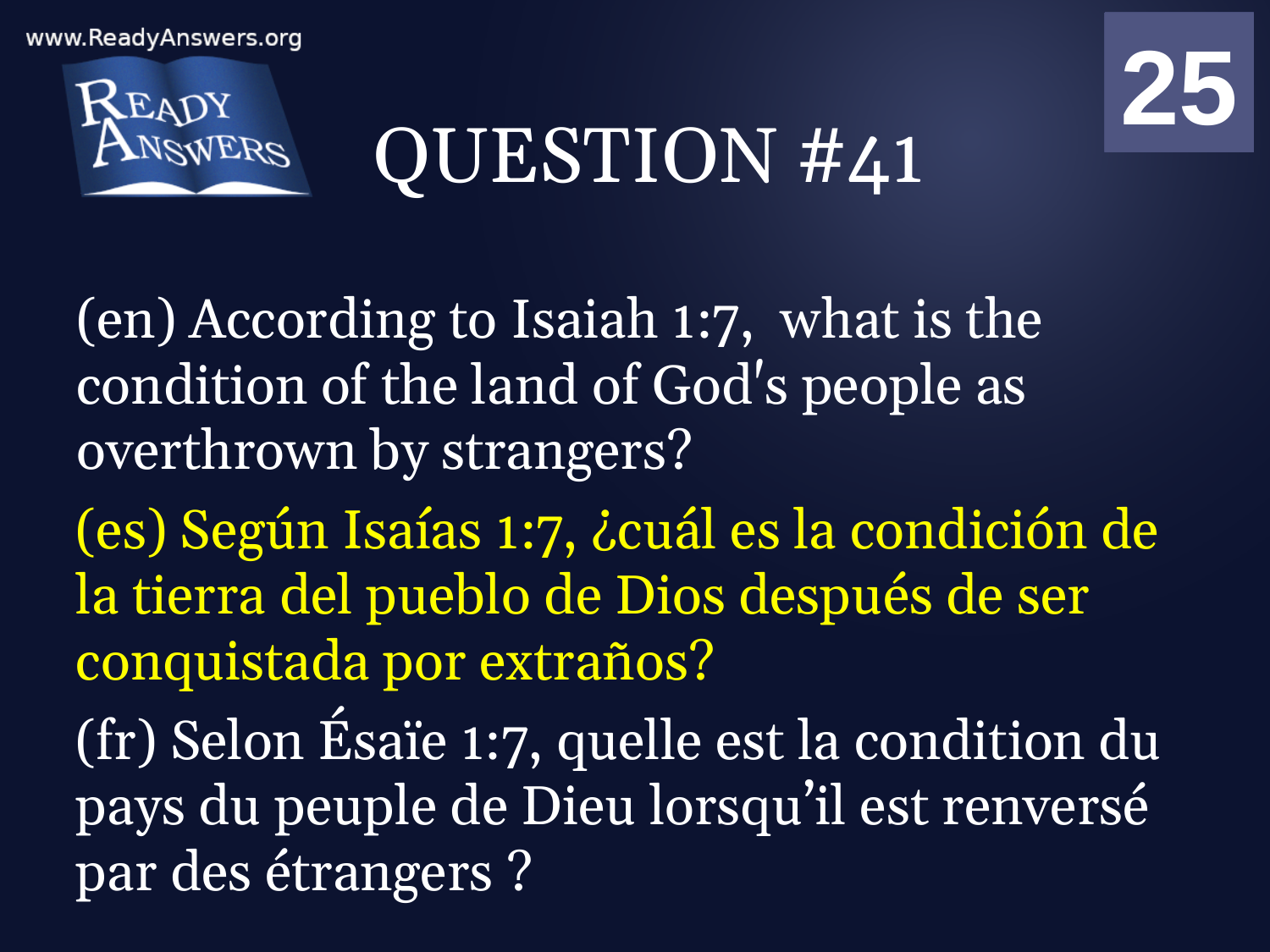

01
02
03
04
05
06
07
08
09
10
11
12
13
14
15
16
17
18
19
20
21
22
23
24
25
00
# QUESTION #41
(en) According to Isaiah 1:7,  what is the condition of the land of God's people as overthrown by strangers?
(es) Según Isaías 1:7, ¿cuál es la condición de la tierra del pueblo de Dios después de ser conquistada por extraños?
(fr) Selon Ésaïe 1:7, quelle est la condition du pays du peuple de Dieu lorsqu’il est renversé par des étrangers ?